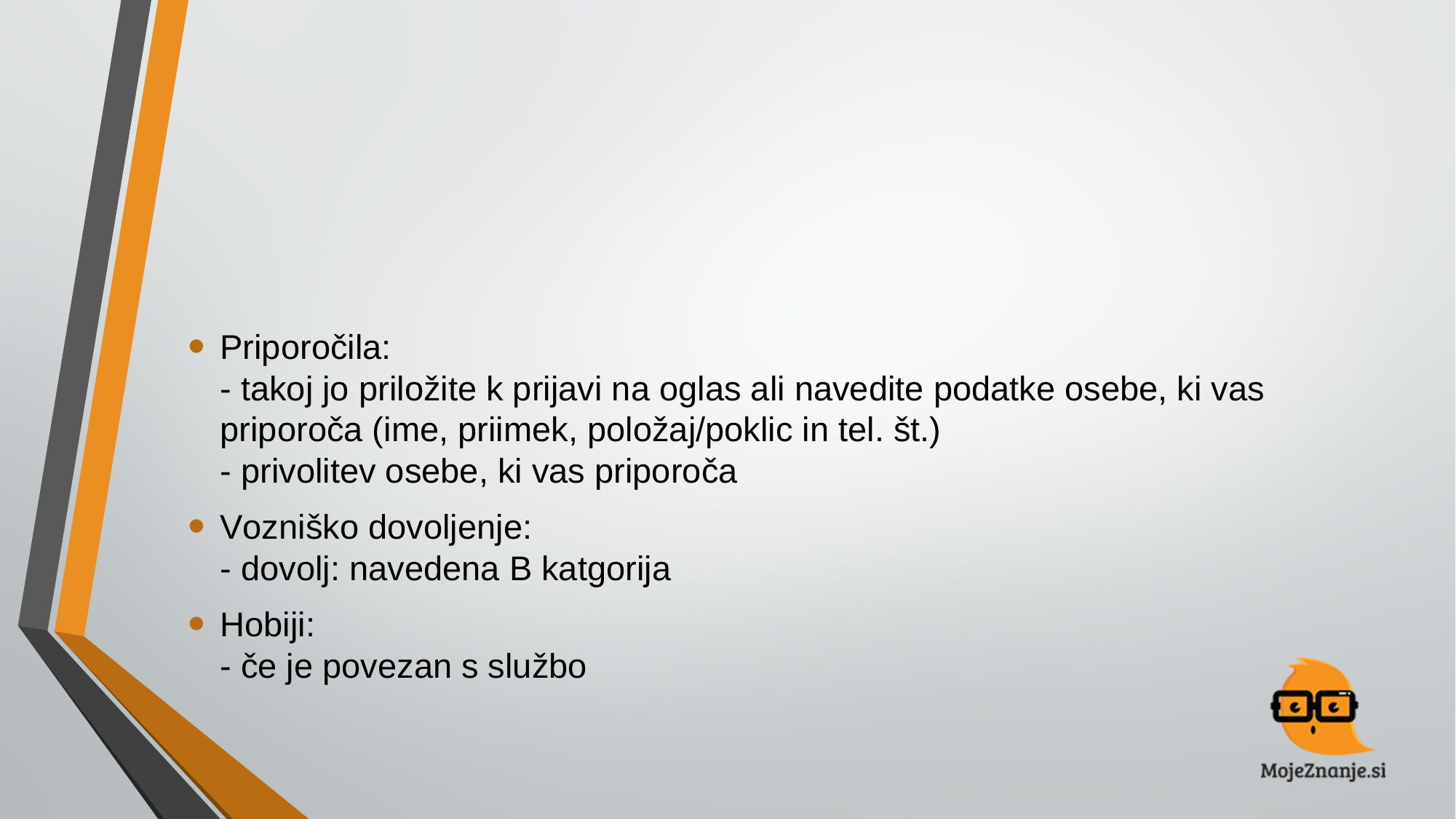

#
Priporočila:
- takoj jo priložite k prijavi na oglas ali navedite podatke osebe, ki vas priporoča (ime, priimek, položaj/poklic in tel. št.)
- privolitev osebe, ki vas priporoča
Vozniško dovoljenje:
- dovolj: navedena B katgorija
Hobiji:
- če je povezan s službo